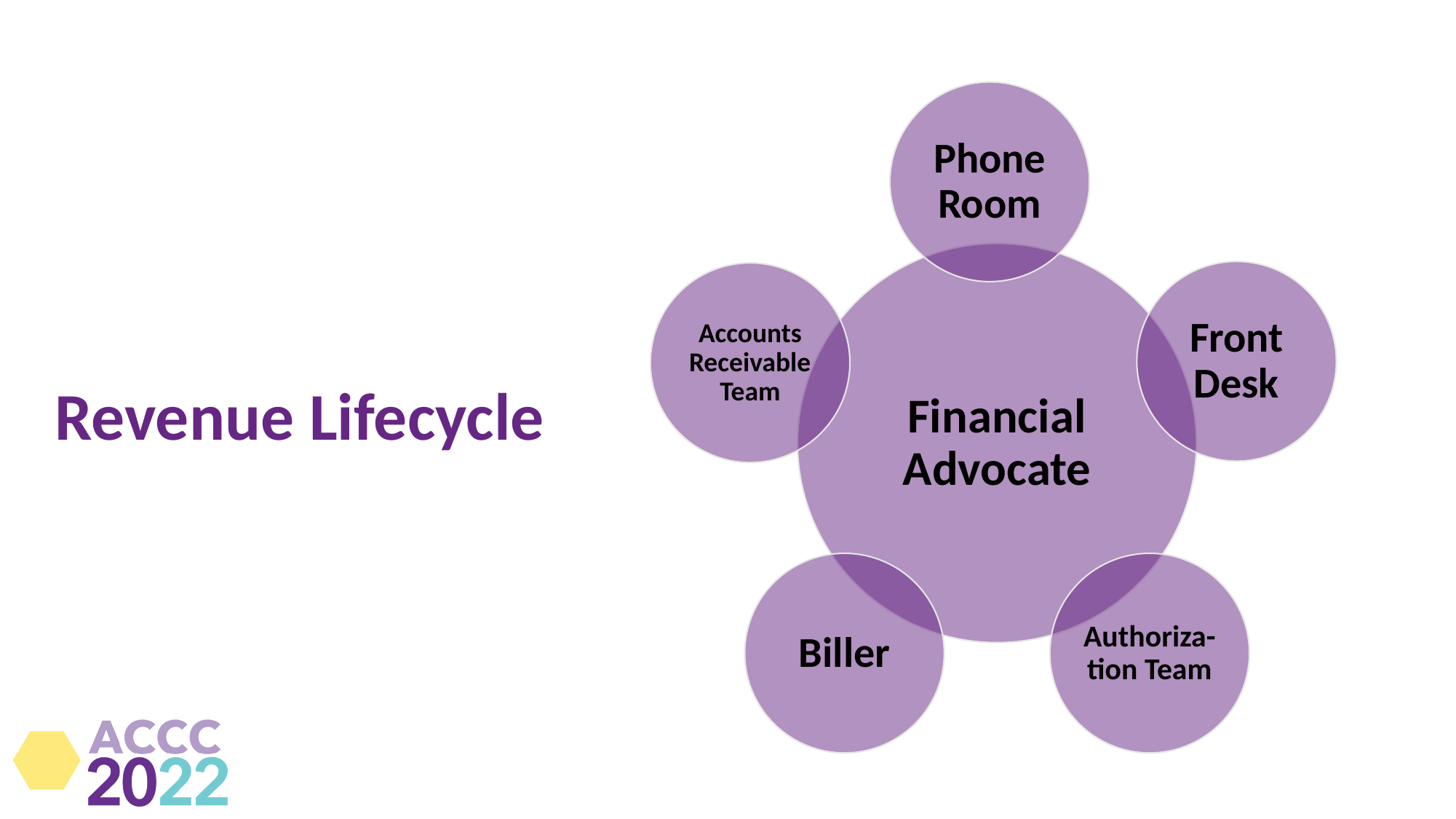

Financial Advocate
Phone Room
Front Desk
Authoriza-tion Team
Biller
Accounts Receivable Team
# Revenue Lifecycle